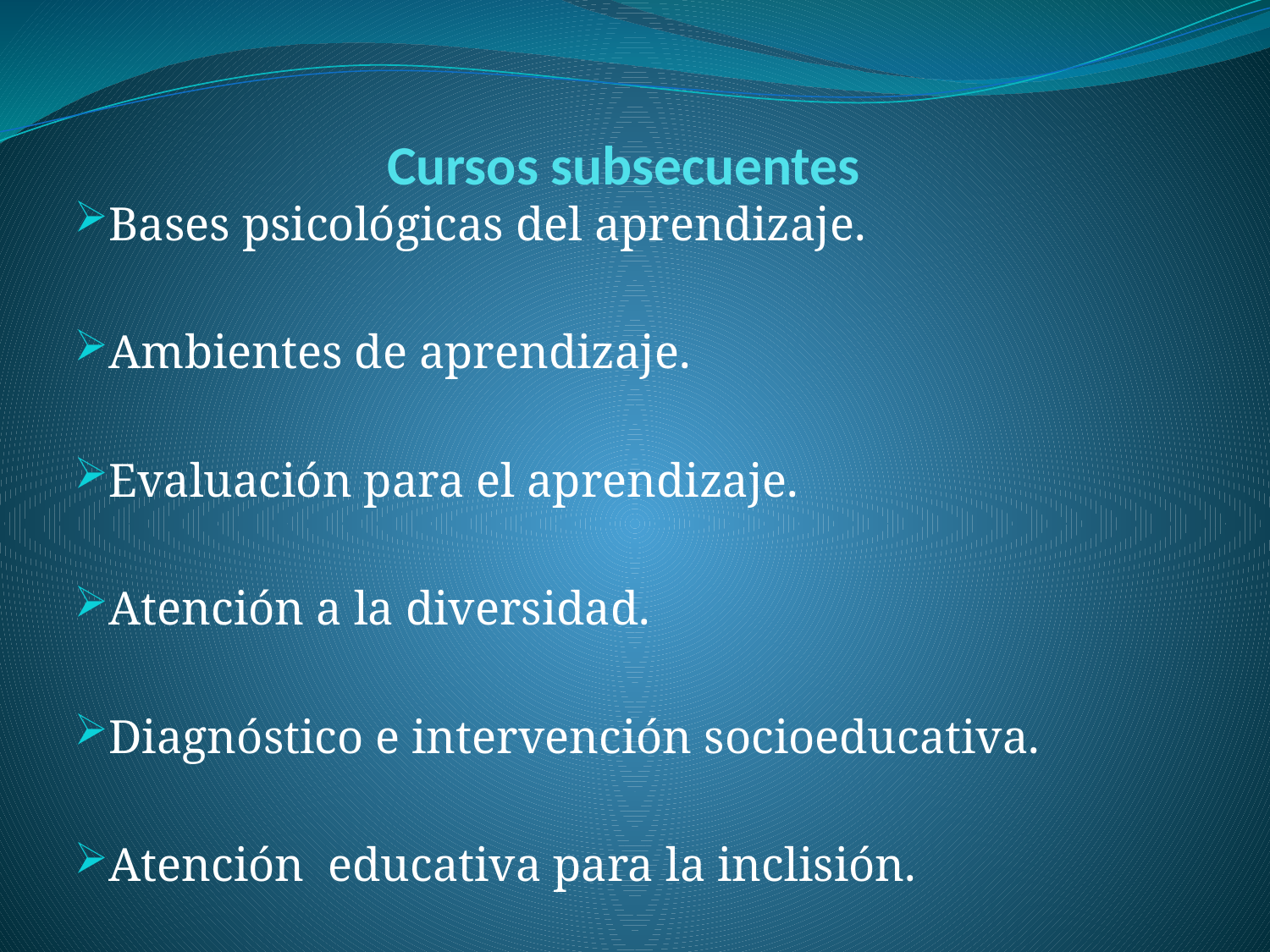

# Cursos subsecuentes
Bases psicológicas del aprendizaje.

Ambientes de aprendizaje.

Evaluación para el aprendizaje.

Atención a la diversidad.

Diagnóstico e intervención socioeducativa.

Atención  educativa para la inclisión.